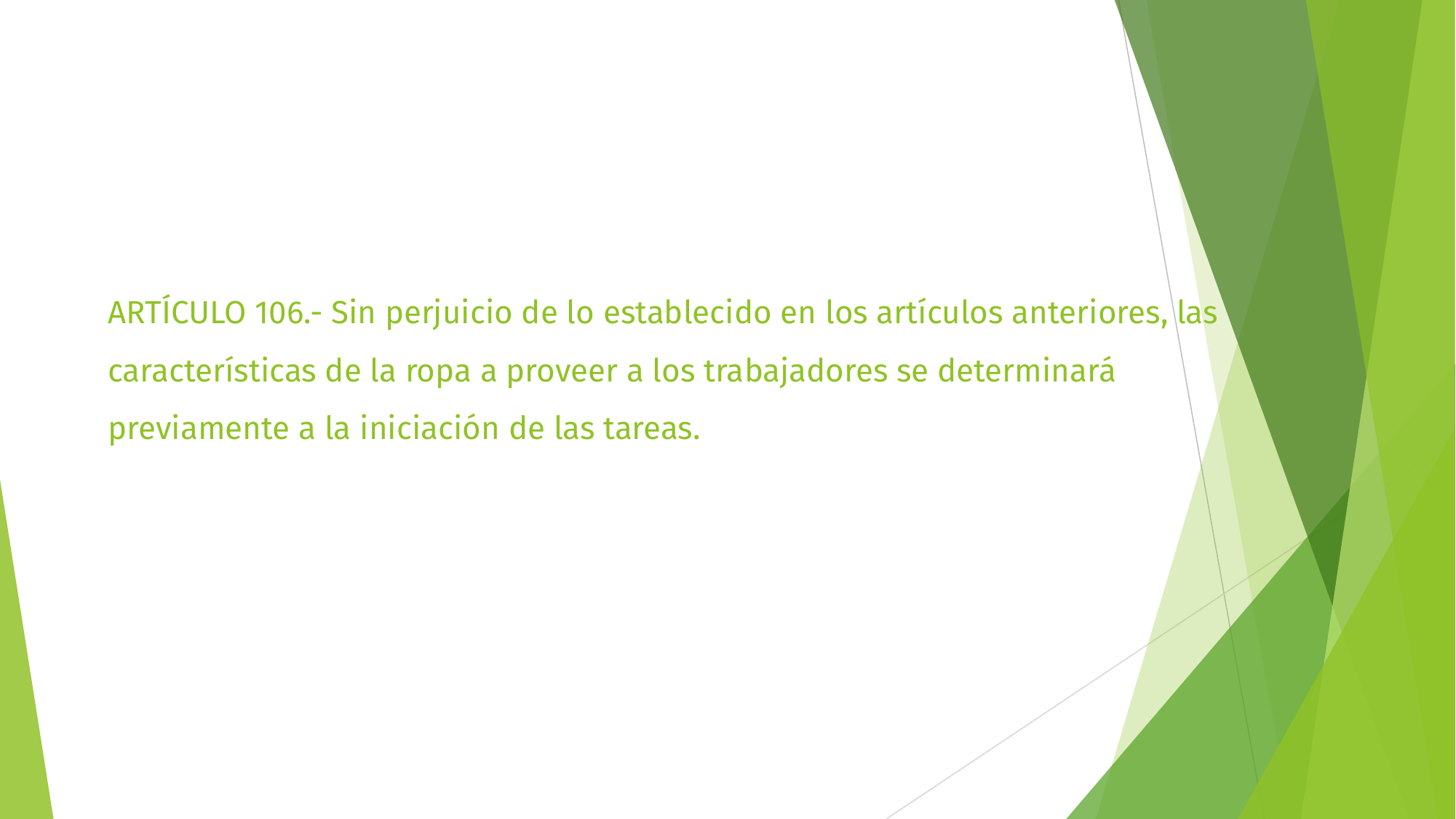

# ARTÍCULO 106.- Sin perjuicio de lo establecido en los artículos anteriores, las características de la ropa a proveer a los trabajadores se determinará previamente a la iniciación de las tareas.